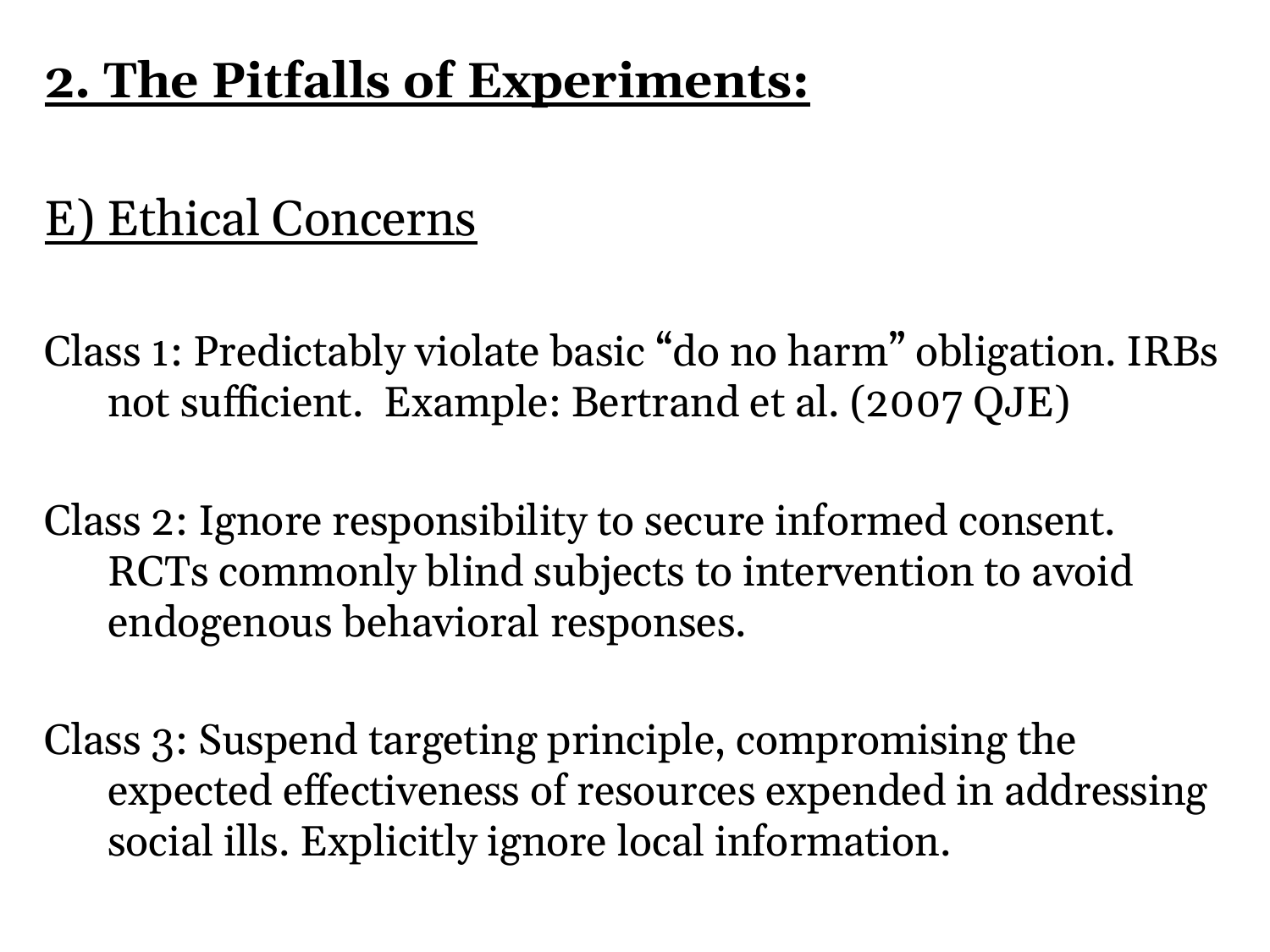

2. The Pitfalls of Experiments:

E) Ethical Concerns

Class 1: Predictably violate basic “do no harm” obligation. IRBs not sufficient.  Example: Bertrand et al. (2007 QJE)

Class 2: Ignore responsibility to secure informed consent.  RCTs commonly blind subjects to intervention to avoid endogenous behavioral responses.

Class 3: Suspend targeting principle, compromising the expected effectiveness of resources expended in addressing social ills. Explicitly ignore local information.